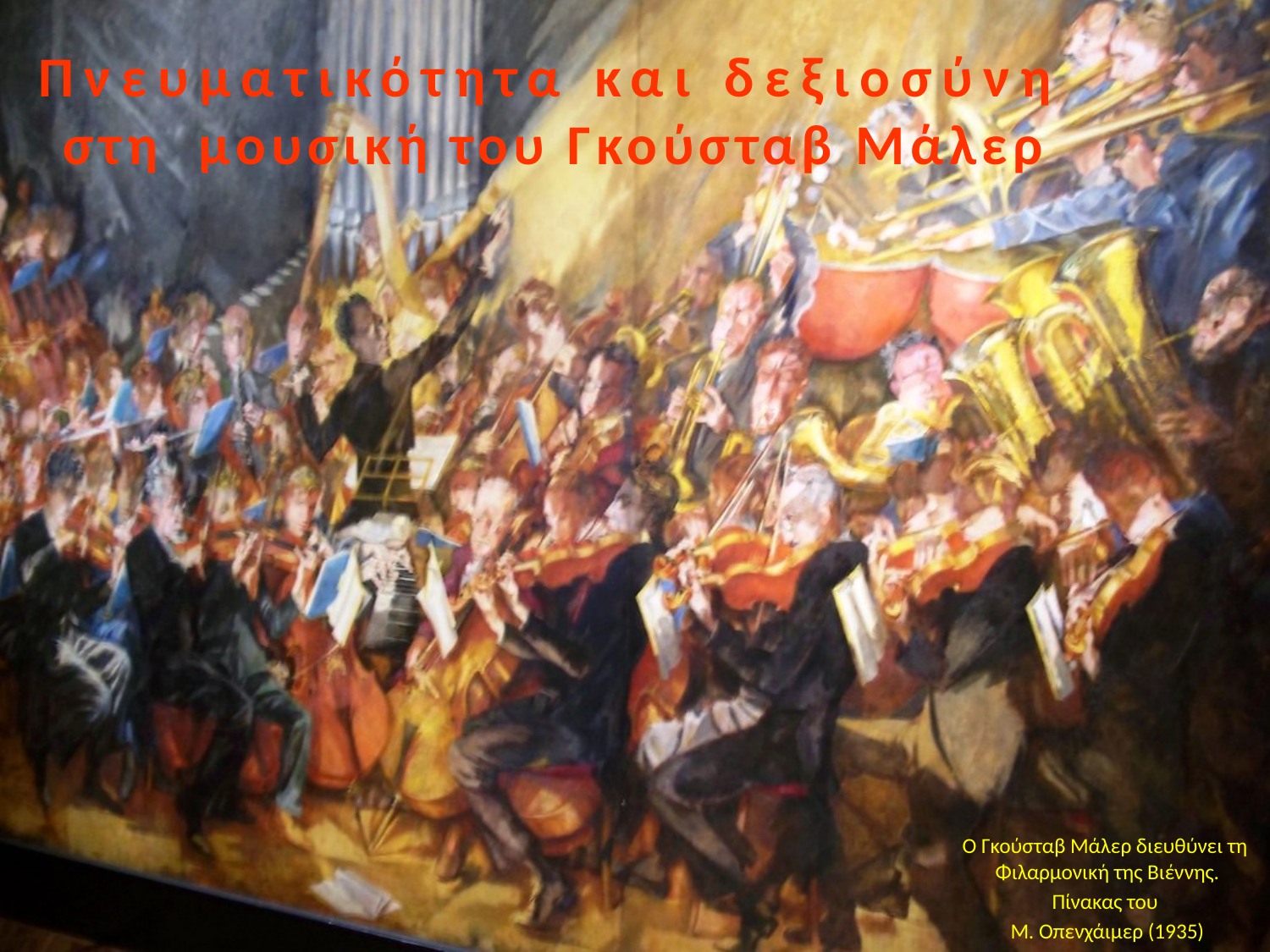

# Πνευματικότητα και δεξιοσύνη στη  μουσική του Γκούσταβ Μάλερ
O Γκούσταβ Μάλερ διευθύνει τη  Φιλαρμονική της Βιέννης.
Πίνακας του
Μ. Οπενχάιμερ (1935)